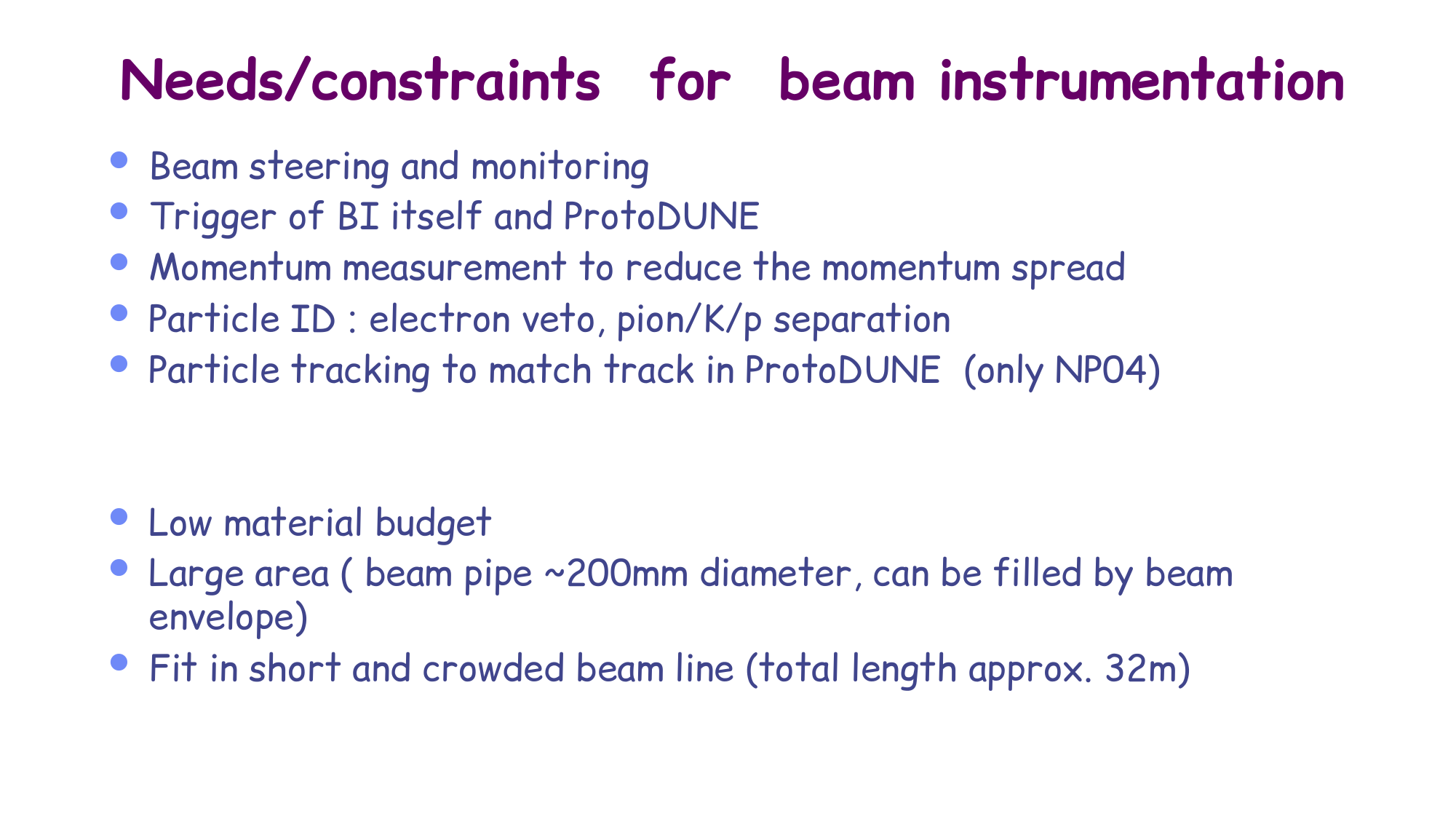

# Needs/constraints  for  beam instrumentation
Beam steering and monitoring
Trigger of BI itself and ProtoDUNE
Momentum measurement to reduce the momentum spread
Particle ID : electron veto, pion/K/p separation
Particle tracking to match track in ProtoDUNE  (only NP04)

Low material budget
Large area ( beam pipe ~200mm diameter, can be filled by beam envelope)
Fit in short and crowded beam line (total length approx. 32m)